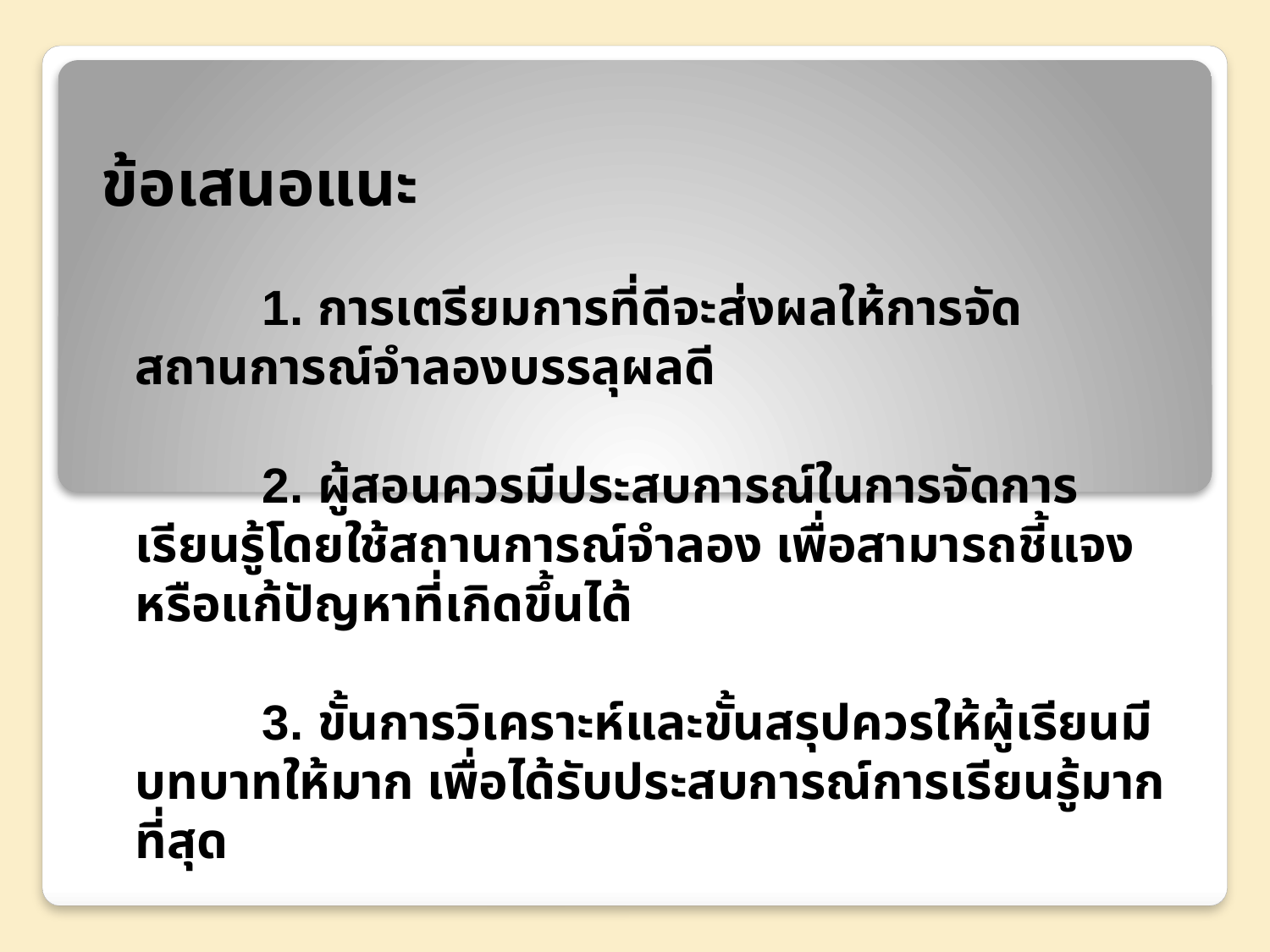

# ข้อเสนอแนะ
      	1. การเตรียมการที่ดีจะส่งผลให้การจัดสถานการณ์จำลองบรรลุผลดี

	2. ผู้สอนควรมีประสบการณ์ในการจัดการเรียนรู้โดยใช้สถานการณ์จำลอง เพื่อสามารถชี้แจงหรือแก้ปัญหาที่เกิดขึ้นได้

	3. ขั้นการวิเคราะห์และขั้นสรุปควรให้ผู้เรียนมีบทบาทให้มาก เพื่อได้รับประสบการณ์การเรียนรู้มากที่สุด